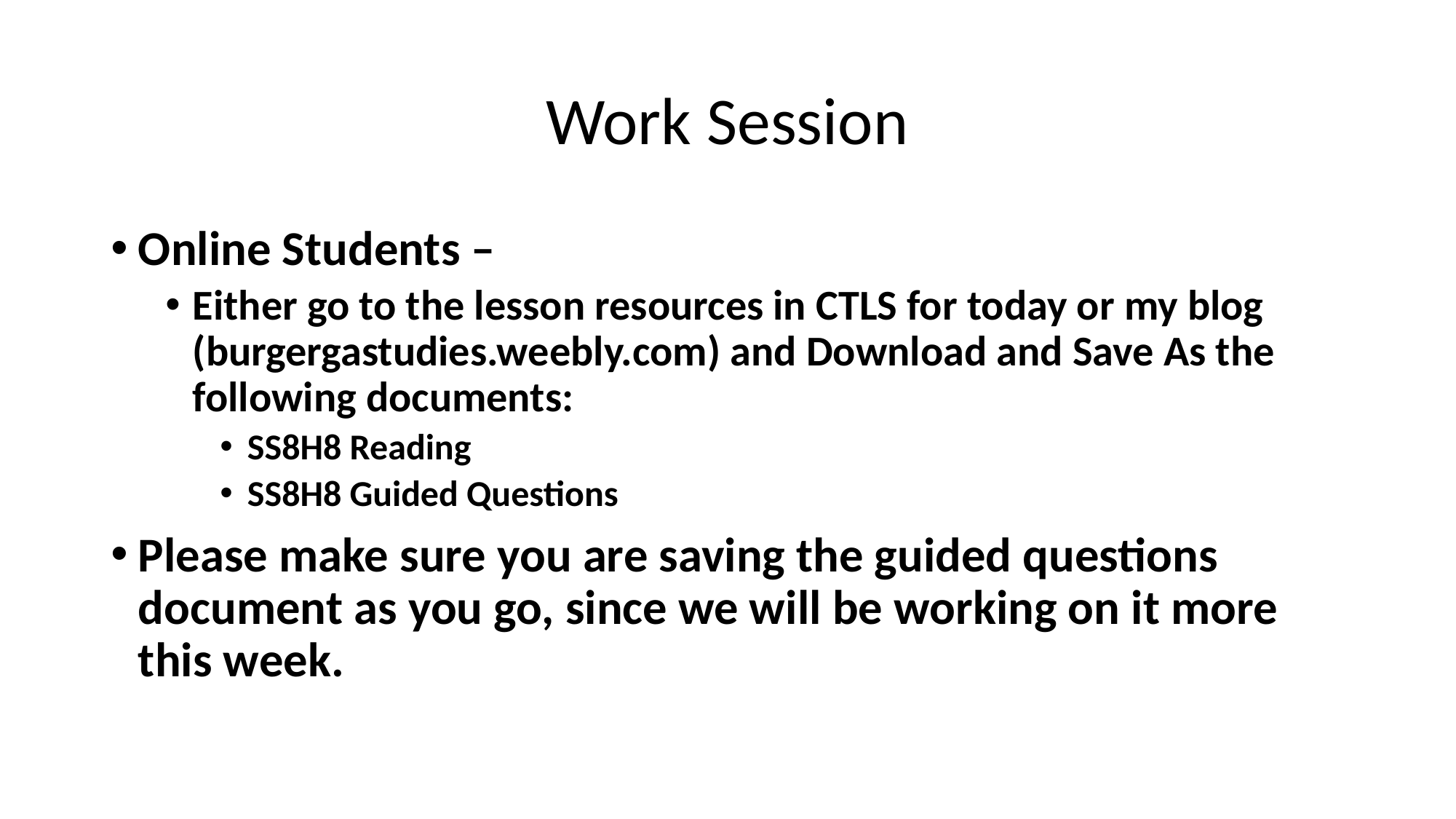

# Work Session
Online Students –
Either go to the lesson resources in CTLS for today or my blog (burgergastudies.weebly.com) and Download and Save As the following documents:
SS8H8 Reading
SS8H8 Guided Questions
Please make sure you are saving the guided questions document as you go, since we will be working on it more this week.